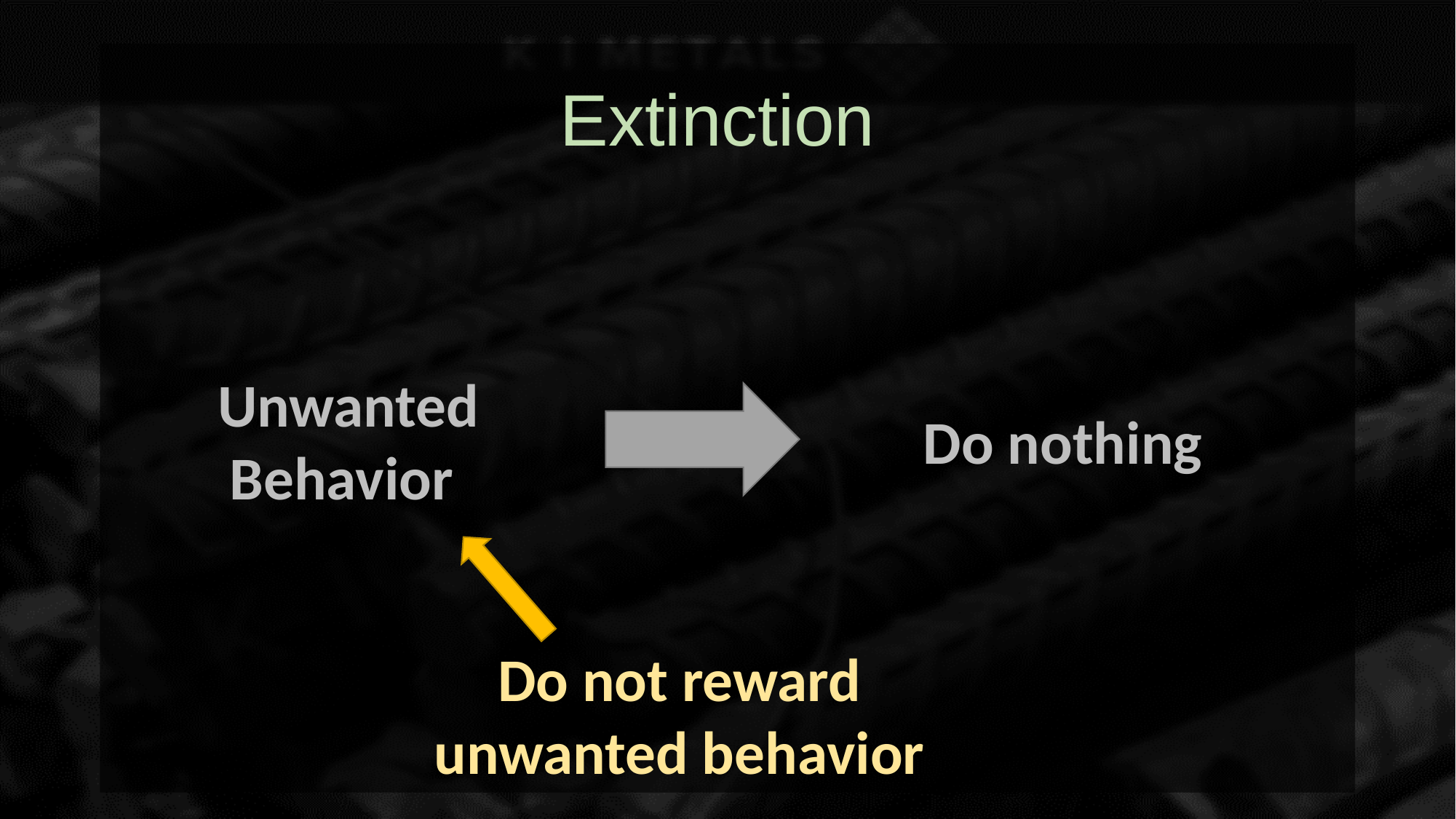

# Extinction

Unwanted Behavior

Do nothing

Do not reward unwanted behavior